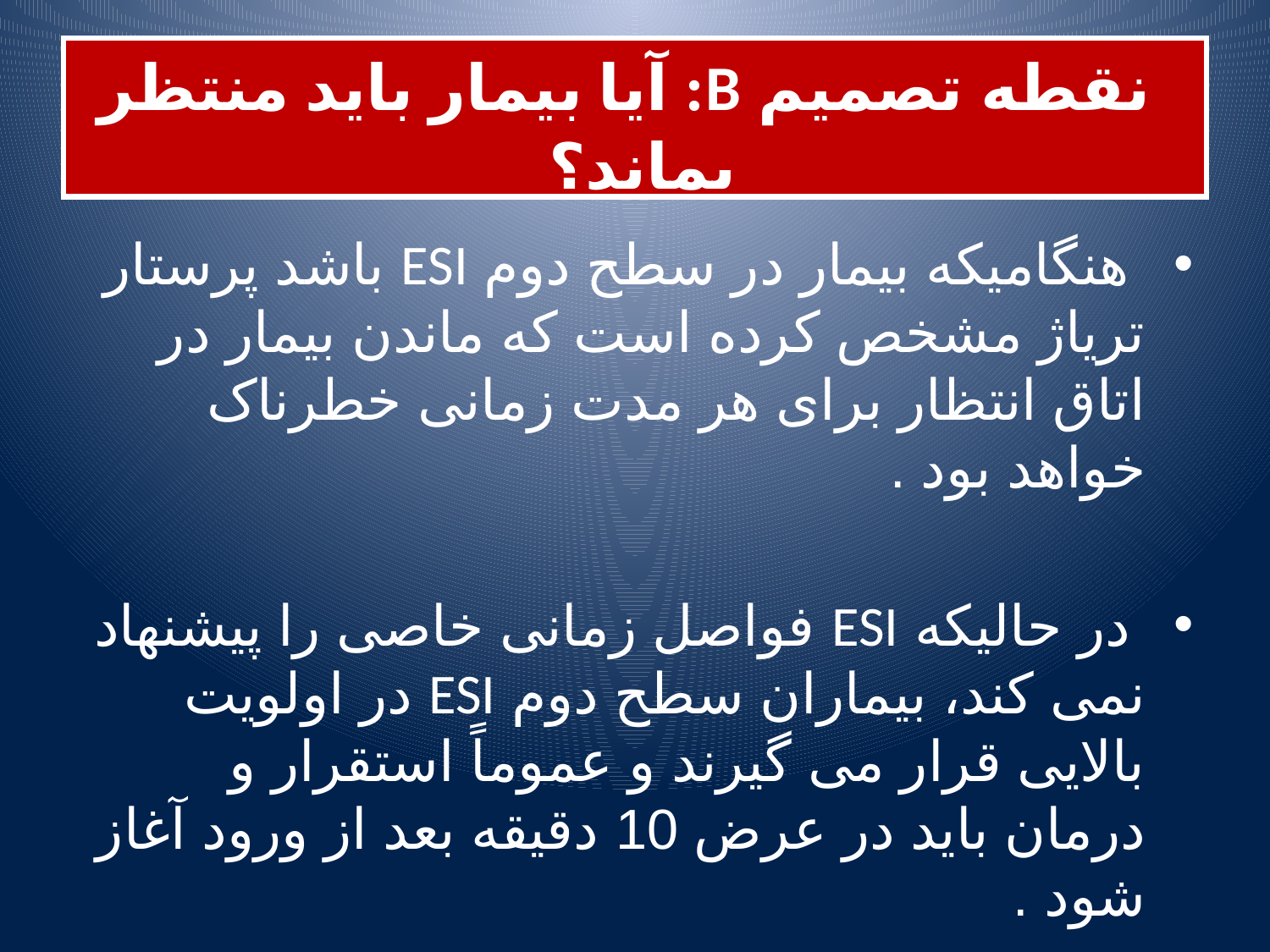

# نقطه تصمیم B: آیا بیمار باید منتظر بماند؟
 هنگامیکه بیمار در سطح دوم ESI باشد پرستار تریاژ مشخص کرده است که ماندن بیمار در اتاق انتظار برای هر مدت زمانی خطرناک خواهد بود .

 در حالیکه ESI فواصل زمانی خاصی را پیشنهاد نمی کند، بیماران سطح دوم ESI در اولویت بالایی قرار می گیرند و عموماً استقرار و درمان باید در عرض 10 دقیقه بعد از ورود آغاز شود .